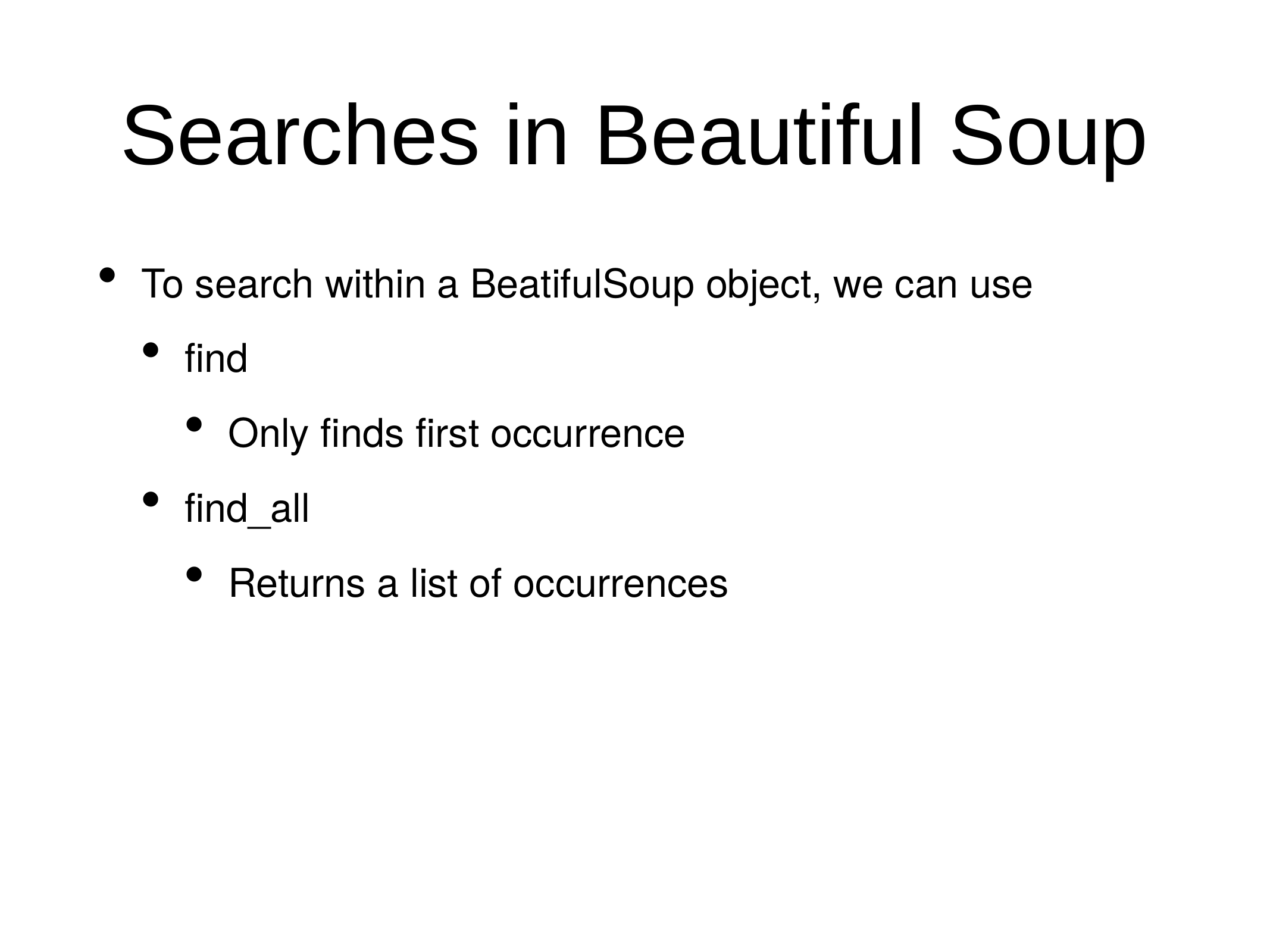

# Searches in Beautiful Soup
To search within a BeatifulSoup object, we can use
find
Only finds first occurrence
find_all
Returns a list of occurrences